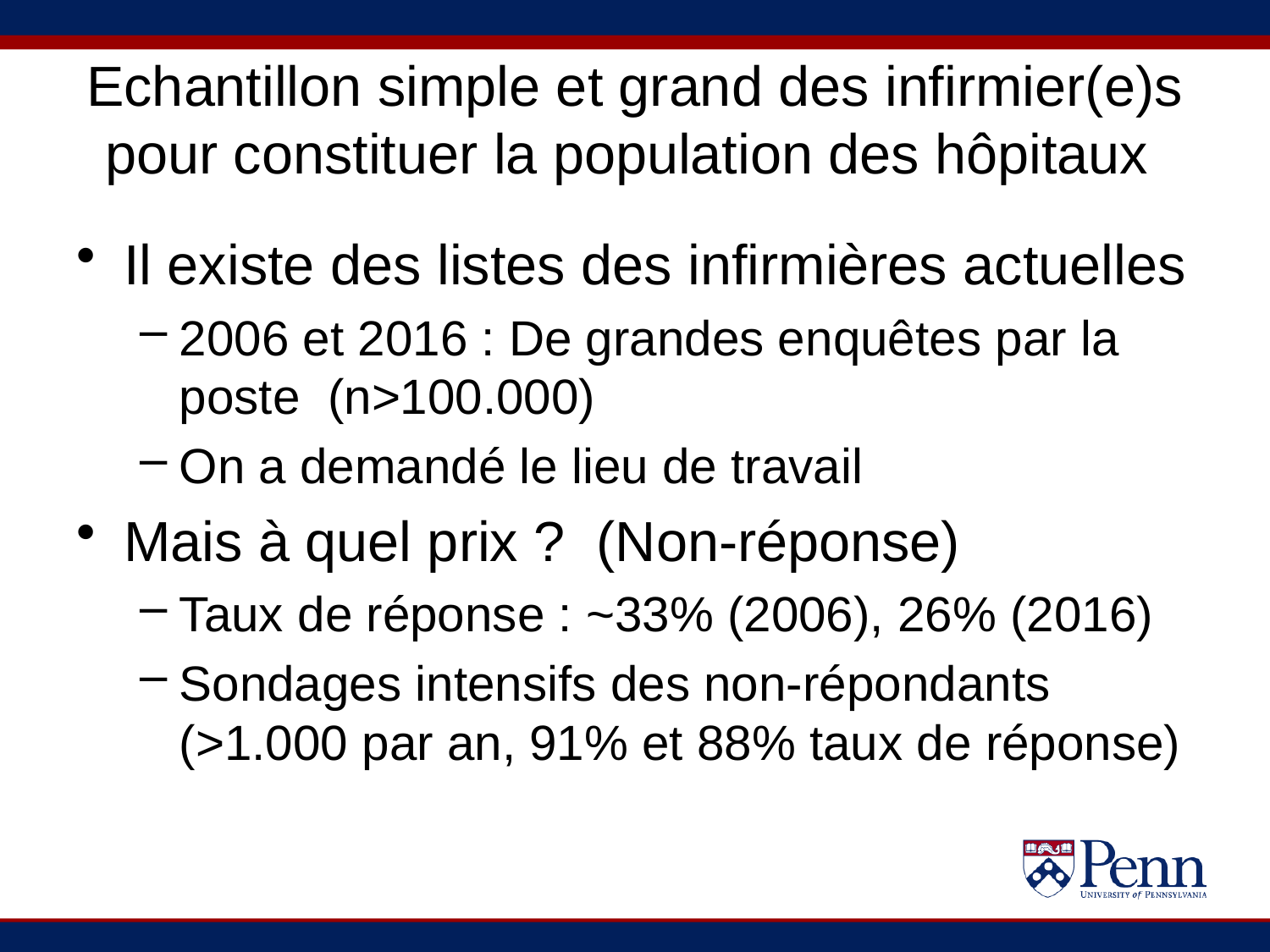

# Echantillon simple et grand des infirmier(e)s pour constituer la population des hôpitaux
Il existe des listes des infirmières actuelles
2006 et 2016 : De grandes enquêtes par la poste  (n>100.000)
On a demandé le lieu de travail
Mais à quel prix ?  (Non-réponse)
Taux de réponse : ~33% (2006), 26% (2016)
Sondages intensifs des non-répondants (>1.000 par an, 91% et 88% taux de réponse)